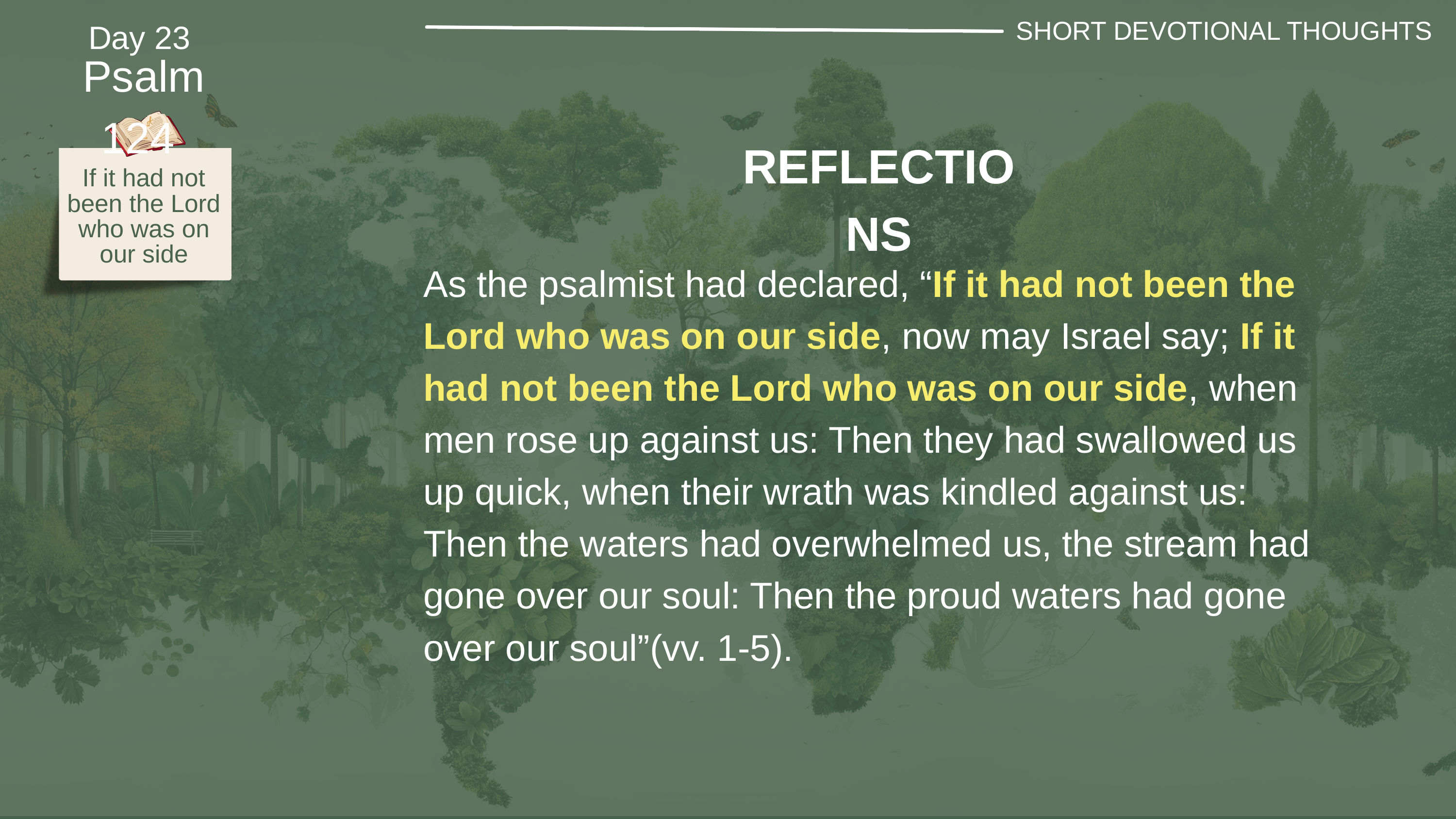

SHORT DEVOTIONAL THOUGHTS
Day 23

Psalm 124

REFLECTIONS

If it had not been the Lord who was on our side
As the psalmist had declared, “If it had not been the Lord who was on our side, now may Israel say; If it had not been the Lord who was on our side, when men rose up against us: Then they had swallowed us up quick, when their wrath was kindled against us: Then the waters had overwhelmed us, the stream had gone over our soul: Then the proud waters had gone over our soul”(vv. 1-5).